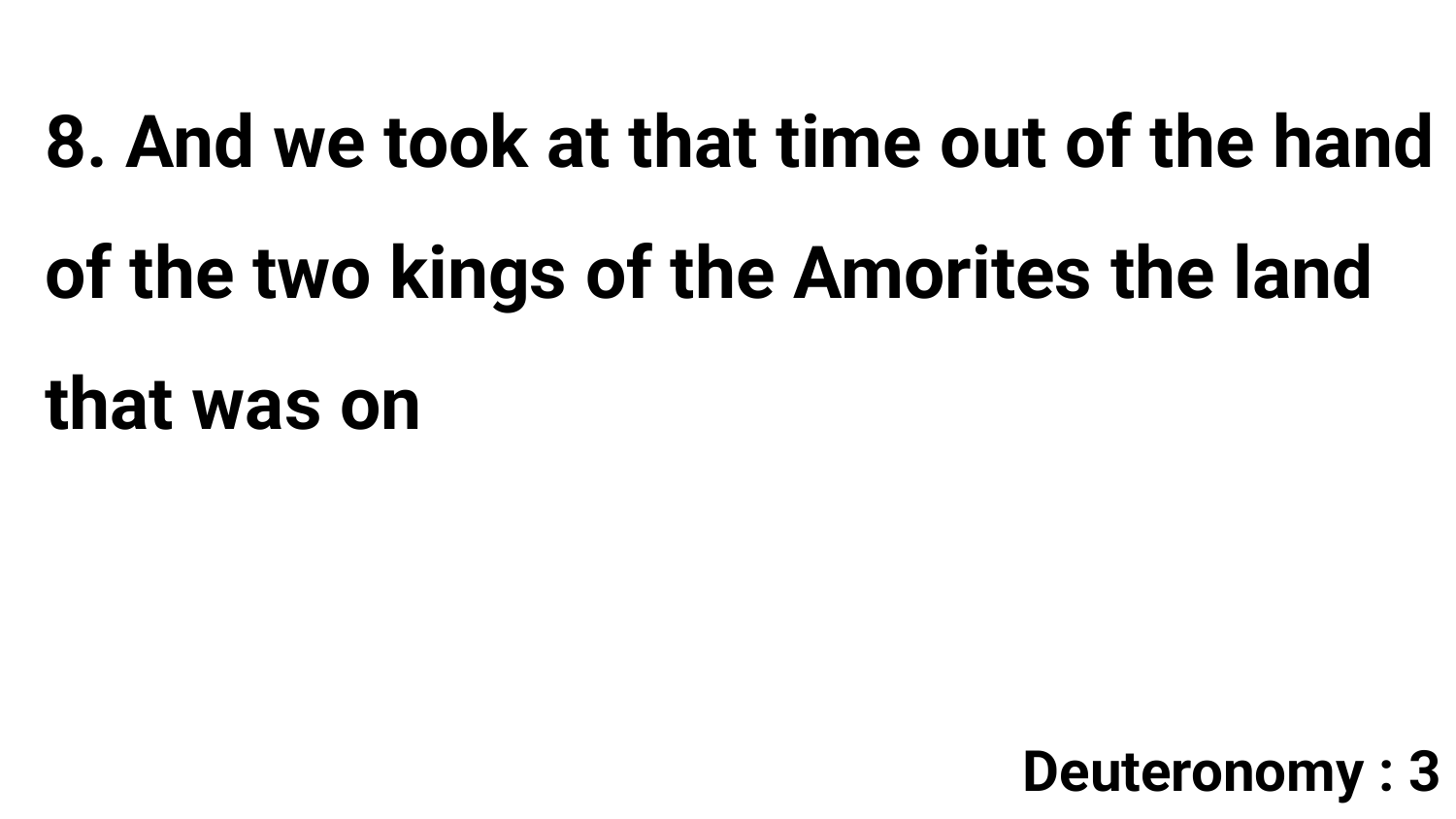

8. And we took at that time out of the hand of the two kings of the Amorites the land that was on
Deuteronomy : 3